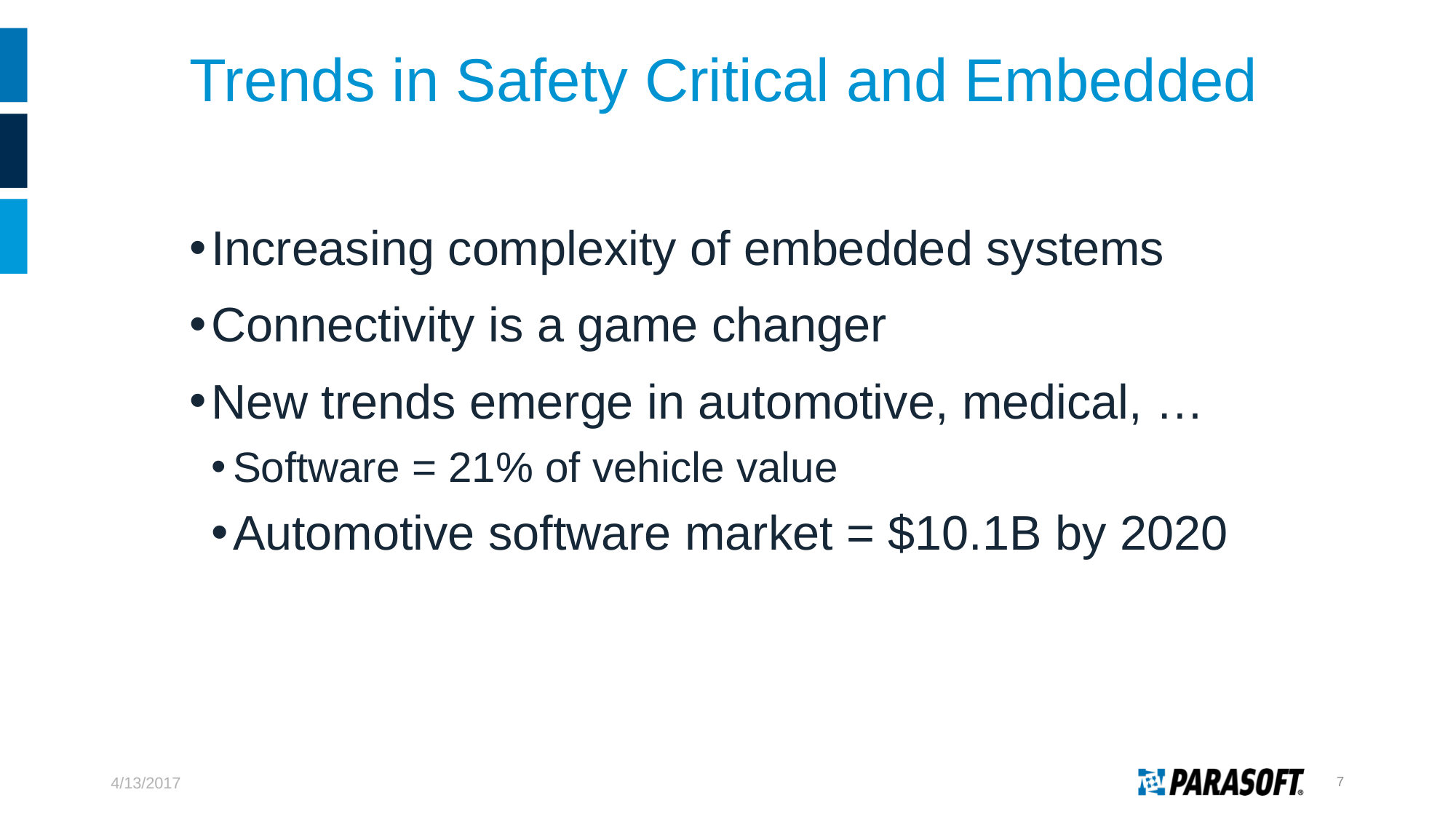

# Trends in Safety Critical and Embedded
Increasing complexity of embedded systems
Connectivity is a game changer
New trends emerge in automotive, medical, …
Software = 21% of vehicle value
Automotive software market = $10.1B by 2020

7
4/13/2017